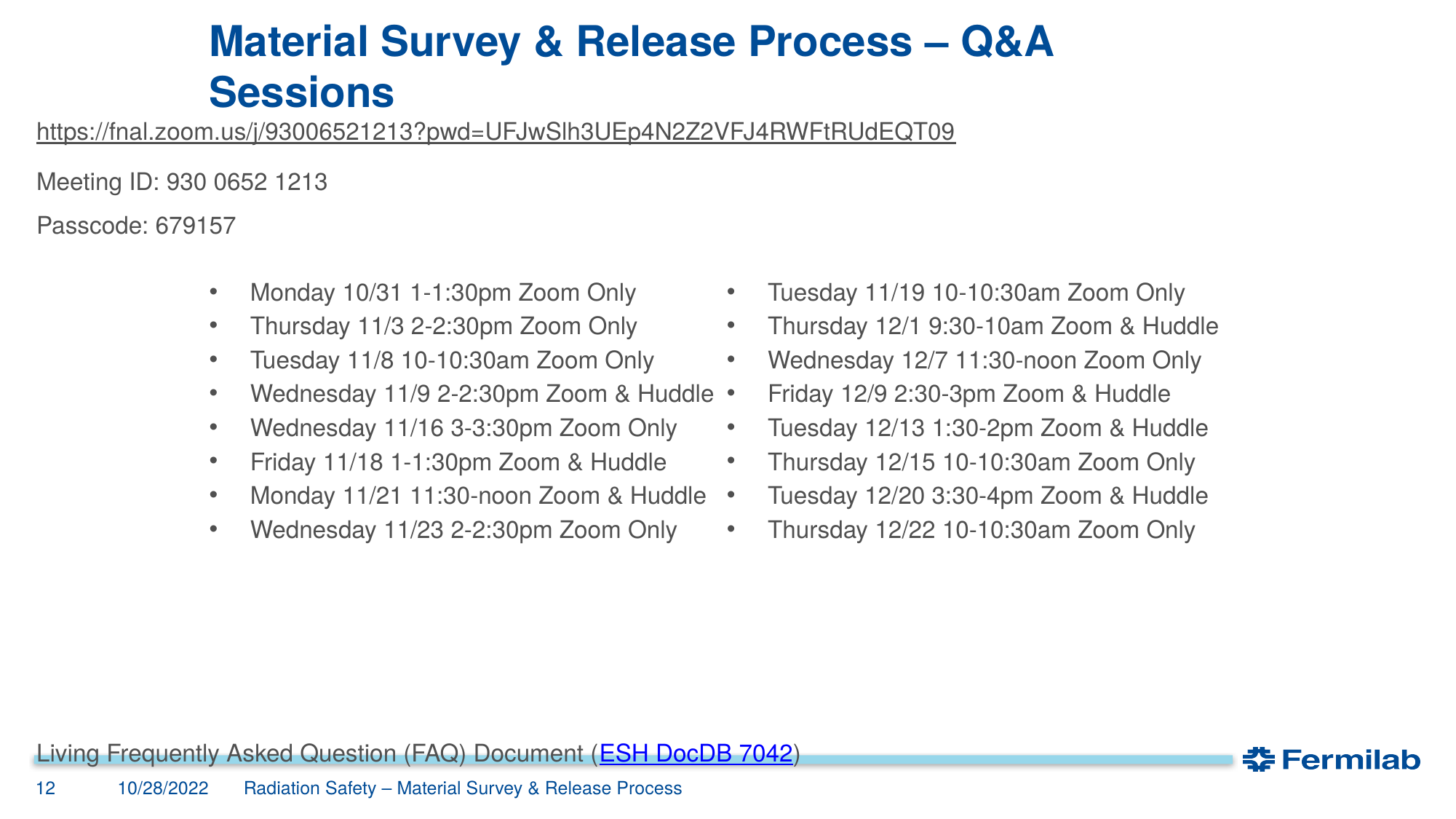

# Material Survey & Release Process – Q&A Sessions
https://fnal.zoom.us/j/93006521213?pwd=UFJwSlh3UEp4N2Z2VFJ4RWFtRUdEQT09
Meeting ID: 930 0652 1213
Passcode: 679157

Living Frequently Asked Question (FAQ) Document (ESH DocDB 7042)
Monday 10/31 1-1:30pm Zoom Only
Thursday 11/3 2-2:30pm Zoom Only
Tuesday 11/8 10-10:30am Zoom Only
Wednesday 11/9 2-2:30pm Zoom & Huddle
Wednesday 11/16 3-3:30pm Zoom Only
Friday 11/18 1-1:30pm Zoom & Huddle
Monday 11/21 11:30-noon Zoom & Huddle
Wednesday 11/23 2-2:30pm Zoom Only

Tuesday 11/19 10-10:30am Zoom Only
Thursday 12/1 9:30-10am Zoom & Huddle
Wednesday 12/7 11:30-noon Zoom Only
Friday 12/9 2:30-3pm Zoom & Huddle
Tuesday 12/13 1:30-2pm Zoom & Huddle
Thursday 12/15 10-10:30am Zoom Only
Tuesday 12/20 3:30-4pm Zoom & Huddle
Thursday 12/22 10-10:30am Zoom Only

10/28/2022
12
Radiation Safety – Material Survey & Release Process